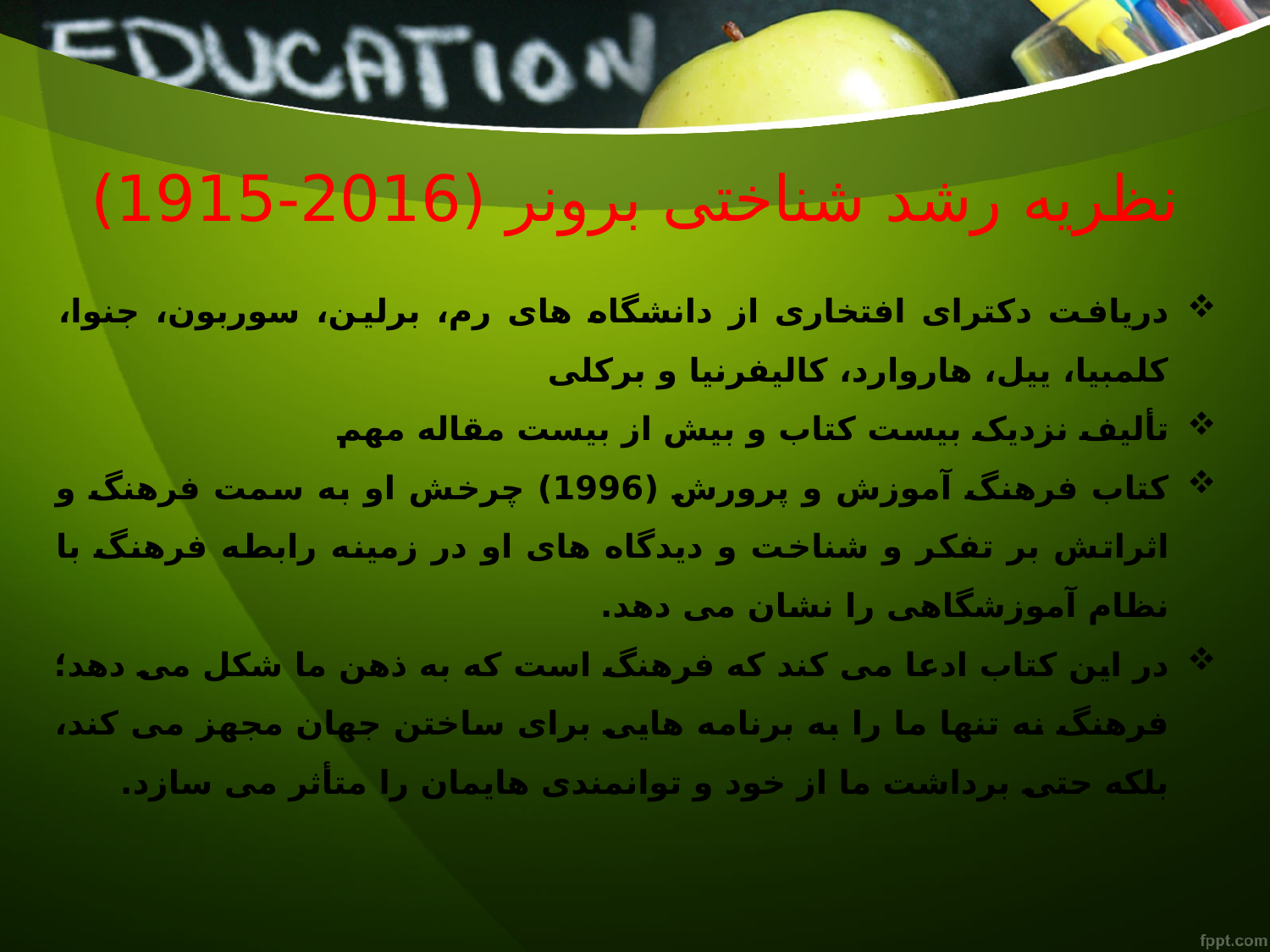

# نظریه رشد شناختی برونر (2016-1915)
دریافت دکترای افتخاری از دانشگاه های رم، برلین، سوربون، جنوا، کلمبیا، ییل، هاروارد، کالیفرنیا و برکلی
تألیف نزدیک بیست کتاب و بیش از بیست مقاله مهم
کتاب فرهنگ آموزش و پرورش (1996) چرخش او به سمت فرهنگ و اثراتش بر تفکر و شناخت و دیدگاه های او در زمینه رابطه فرهنگ با نظام آموزشگاهی را نشان می دهد.
در این کتاب ادعا می کند که فرهنگ است که به ذهن ما شکل می دهد؛ فرهنگ نه تنها ما را به برنامه هایی برای ساختن جهان مجهز می کند، بلکه حتی برداشت ما از خود و توانمندی هایمان را متأثر می سازد.